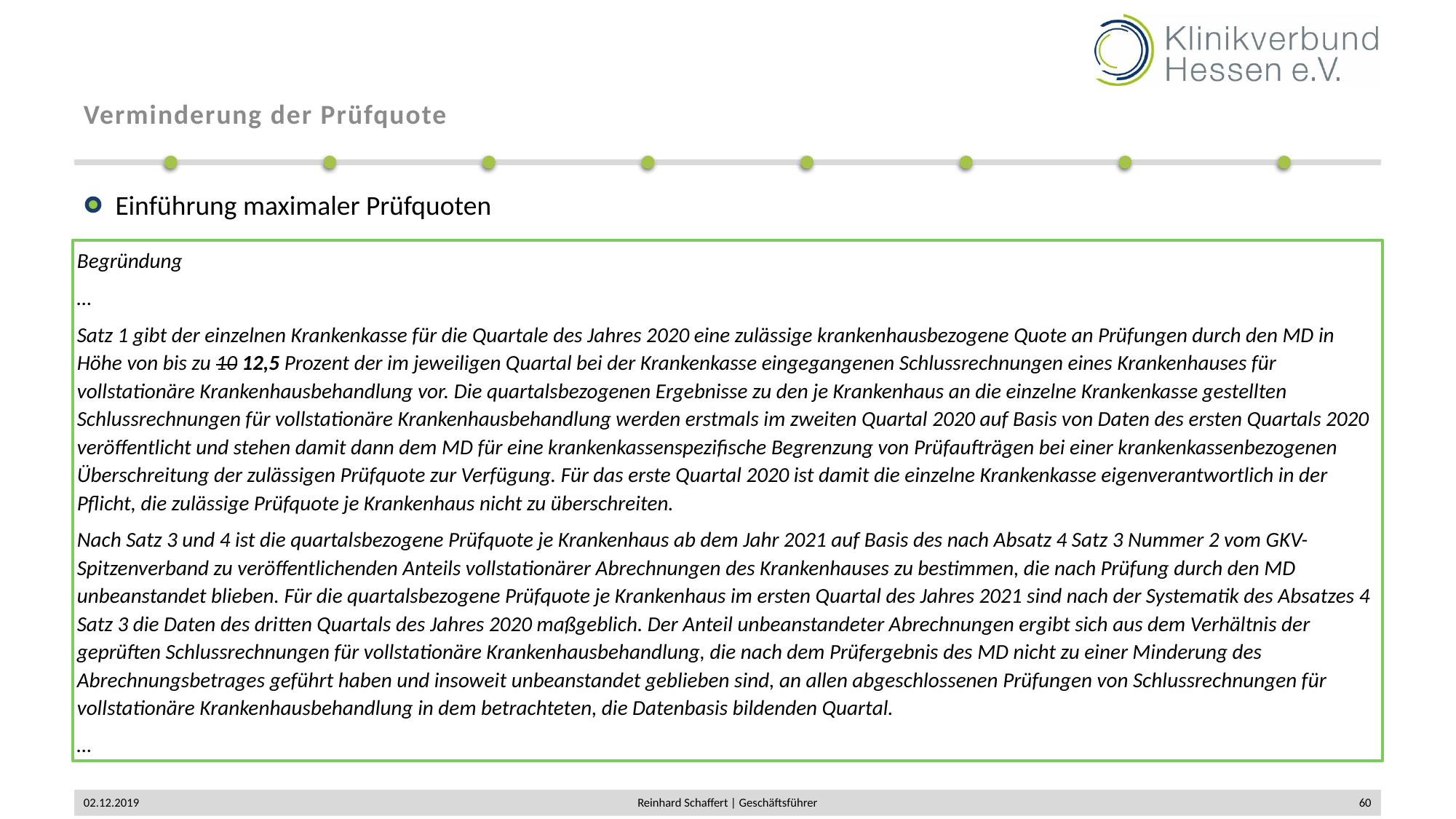

# Verminderung der Prüfquote
Einführung maximaler Prüfquoten
Begründung
…
Satz 1 gibt der einzelnen Krankenkasse für die Quartale des Jahres 2020 eine zulässige krankenhausbezogene Quote an Prüfungen durch den MD in Höhe von bis zu 10 12,5 Prozent der im jeweiligen Quartal bei der Krankenkasse eingegangenen Schlussrechnungen eines Krankenhauses für vollstationäre Krankenhausbehandlung vor. Die quartalsbezogenen Ergebnisse zu den je Krankenhaus an die einzelne Krankenkasse gestellten Schlussrechnungen für vollstationäre Krankenhausbehandlung werden erstmals im zweiten Quartal 2020 auf Basis von Daten des ersten Quartals 2020 veröffentlicht und stehen damit dann dem MD für eine krankenkassenspezifische Begrenzung von Prüfaufträgen bei einer krankenkassenbezogenen Überschreitung der zulässigen Prüfquote zur Verfügung. Für das erste Quartal 2020 ist damit die einzelne Krankenkasse eigenverantwortlich in der Pflicht, die zulässige Prüfquote je Krankenhaus nicht zu überschreiten.
Nach Satz 3 und 4 ist die quartalsbezogene Prüfquote je Krankenhaus ab dem Jahr 2021 auf Basis des nach Absatz 4 Satz 3 Nummer 2 vom GKV-Spitzenverband zu veröffentlichenden Anteils vollstationärer Abrechnungen des Krankenhauses zu bestimmen, die nach Prüfung durch den MD unbeanstandet blieben. Für die quartalsbezogene Prüfquote je Krankenhaus im ersten Quartal des Jahres 2021 sind nach der Systematik des Absatzes 4 Satz 3 die Daten des dritten Quartals des Jahres 2020 maßgeblich. Der Anteil unbeanstandeter Abrechnungen ergibt sich aus dem Verhältnis der geprüften Schlussrechnungen für vollstationäre Krankenhausbehandlung, die nach dem Prüfergebnis des MD nicht zu einer Minderung des Abrechnungsbetrages geführt haben und insoweit unbeanstandet geblieben sind, an allen abgeschlossenen Prüfungen von Schlussrechnungen für vollstationäre Krankenhausbehandlung in dem betrachteten, die Datenbasis bildenden Quartal.
…
02.12.2019
Reinhard Schaffert | Geschäftsführer
60